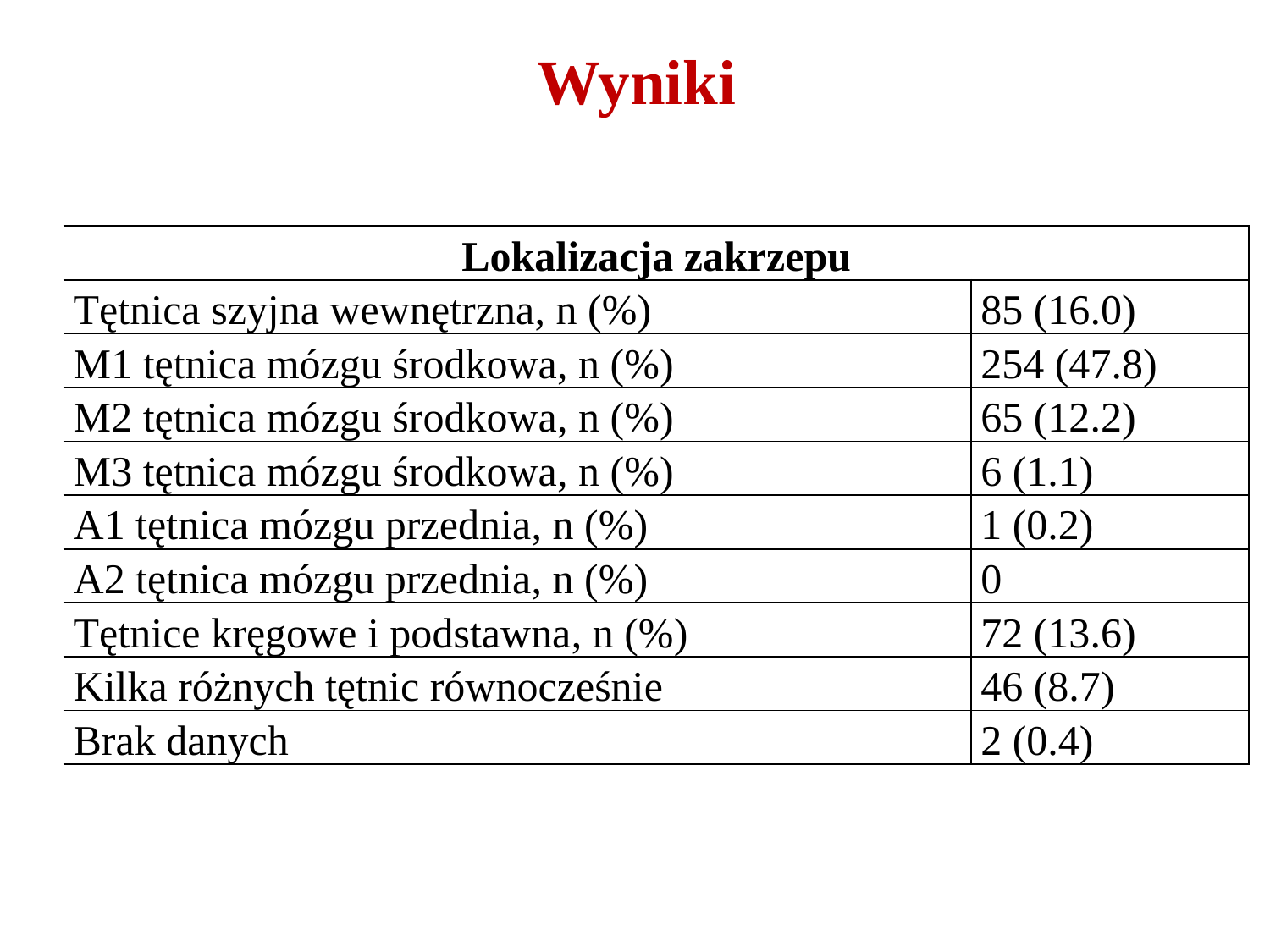

Wyniki
| Lokalizacja zakrzepu |  |
| --- | --- |
| Tętnica szyjna wewnętrzna, n (%) | 85 (16.0) |
| M1 tętnica mózgu środkowa, n (%) | 254 (47.8) |
| M2 tętnica mózgu środkowa, n (%) | 65 (12.2) |
| M3 tętnica mózgu środkowa, n (%) | 6 (1.1) |
| A1 tętnica mózgu przednia, n (%) | 1 (0.2) |
| A2 tętnica mózgu przednia, n (%) | 0 |
| Tętnice kręgowe i podstawna, n (%) | 72 (13.6) |
| Kilka różnych tętnic równocześnie | 46 (8.7) |
| Brak danych | 2 (0.4) |